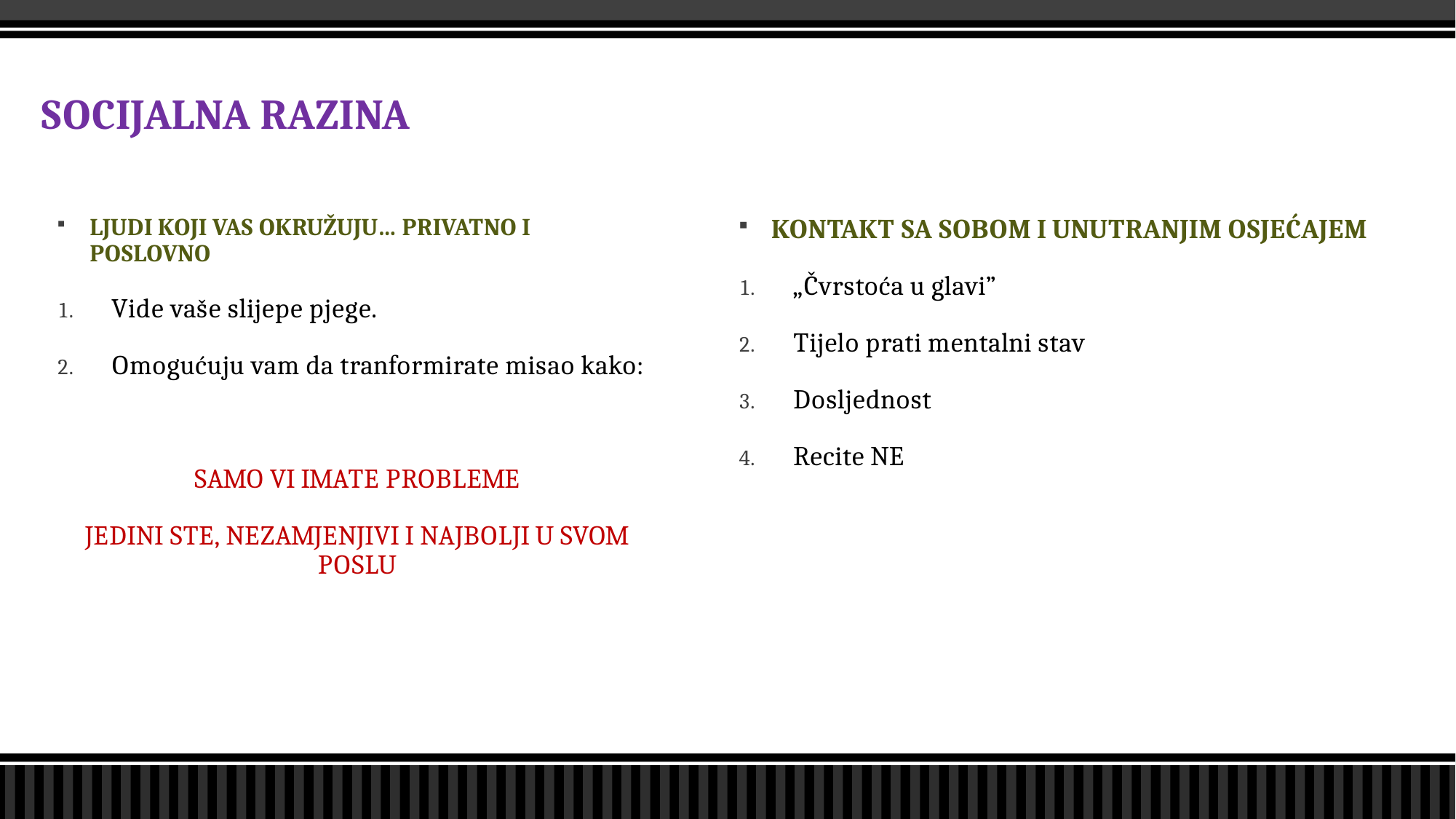

# SOCIJALNA RAZINA
LJUDI KOJI VAS OKRUŽUJU… PRIVATNO I POSLOVNO
Vide vaše slijepe pjege.
Omogućuju vam da tranformirate misao kako:

SAMO VI IMATE PROBLEME
JEDINI STE, NEZAMJENJIVI I NAJBOLJI U SVOM POSLU

KONTAKT SA SOBOM I UNUTRANJIM OSJEĆAJEM
„Čvrstoća u glavi”
Tijelo prati mentalni stav
Dosljednost
Recite NE